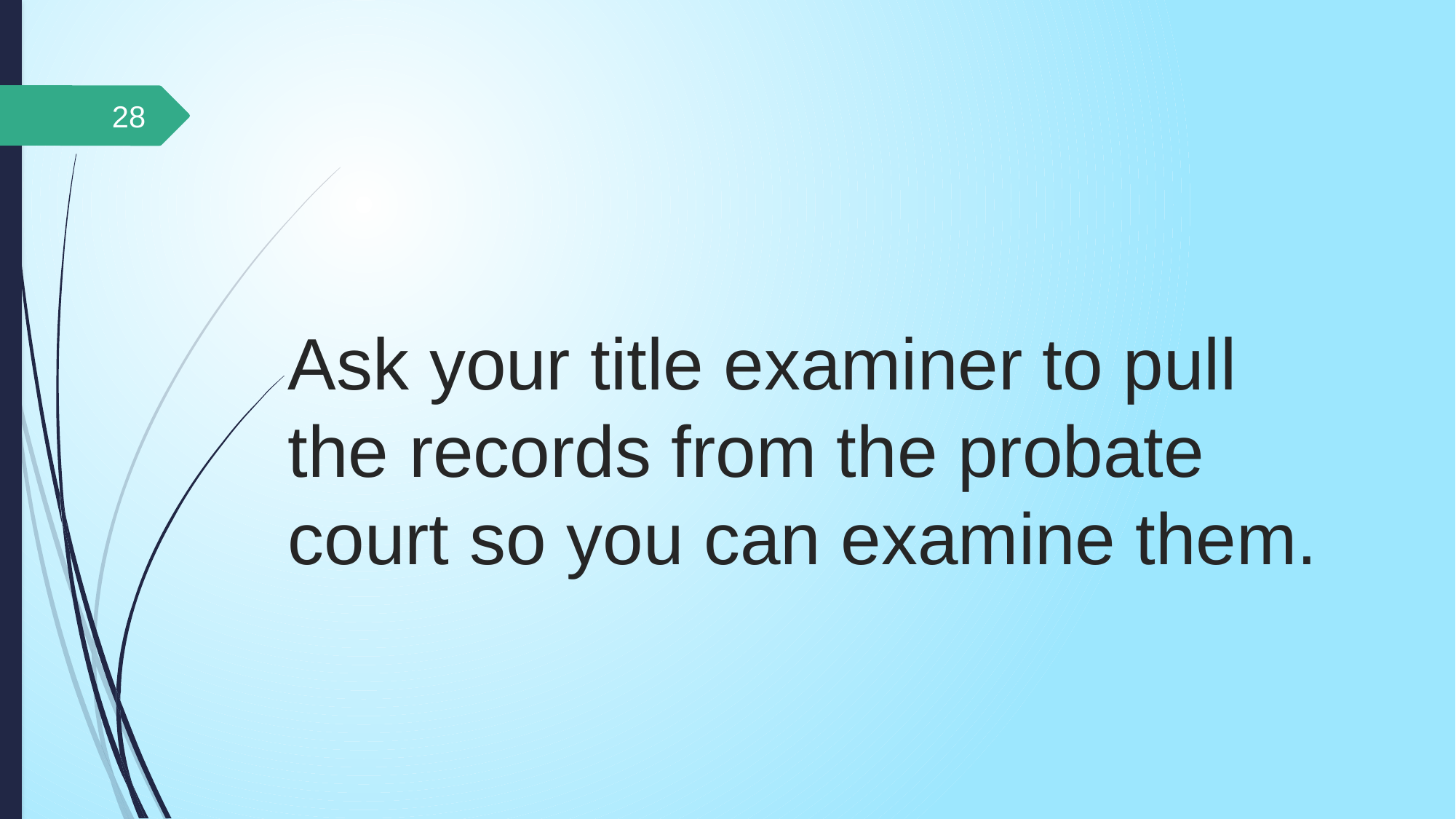

28
# Ask your title examiner to pull the records from the probate court so you can examine them.